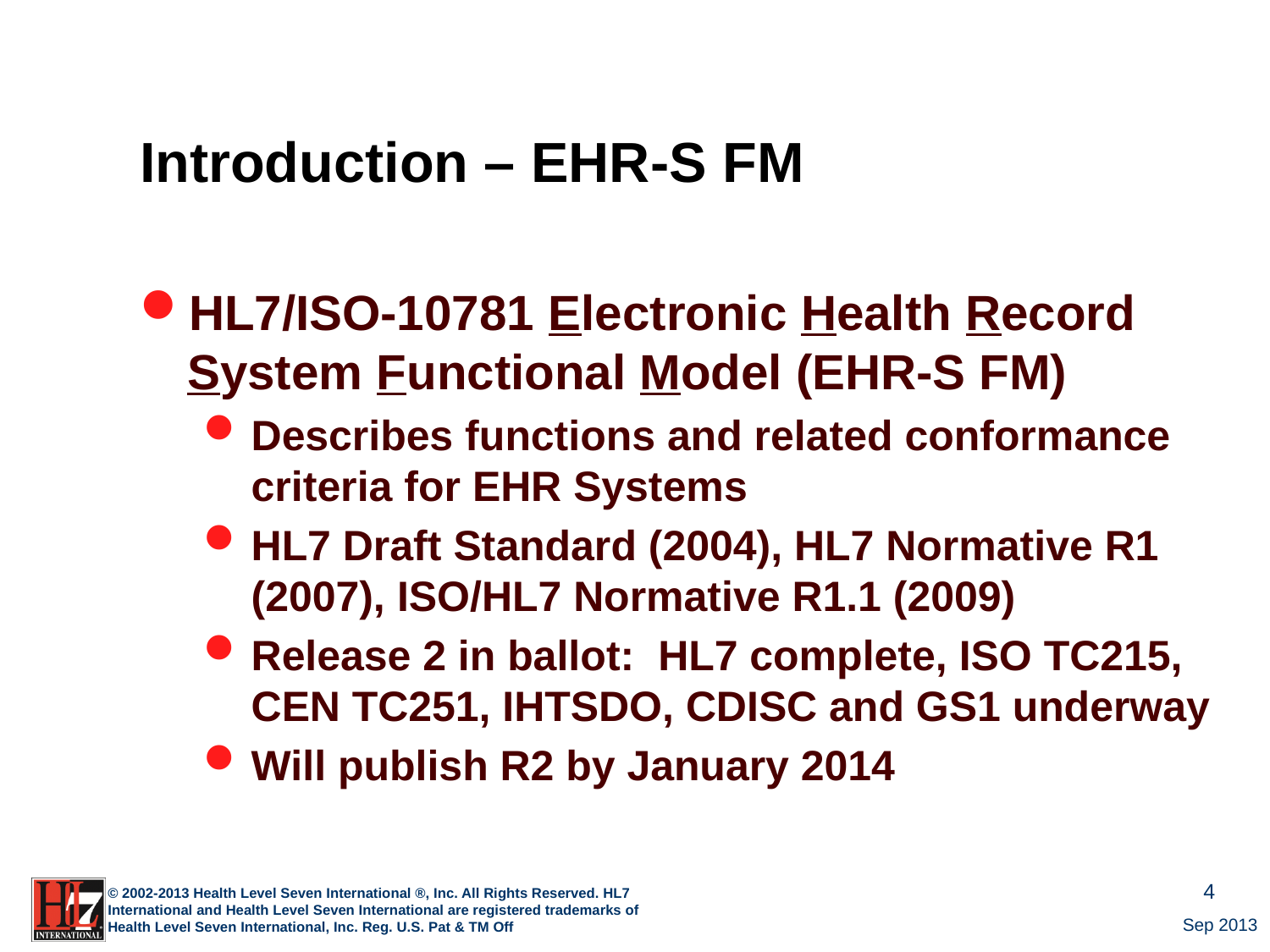

# Introduction – EHR-S FM
HL7/ISO-10781 Electronic Health Record System Functional Model (EHR-S FM)
Describes functions and related conformance criteria for EHR Systems
HL7 Draft Standard (2004), HL7 Normative R1 (2007), ISO/HL7 Normative R1.1 (2009)
Release 2 in ballot:  HL7 complete, ISO TC215, CEN TC251, IHTSDO, CDISC and GS1 underway
Will publish R2 by January 2014